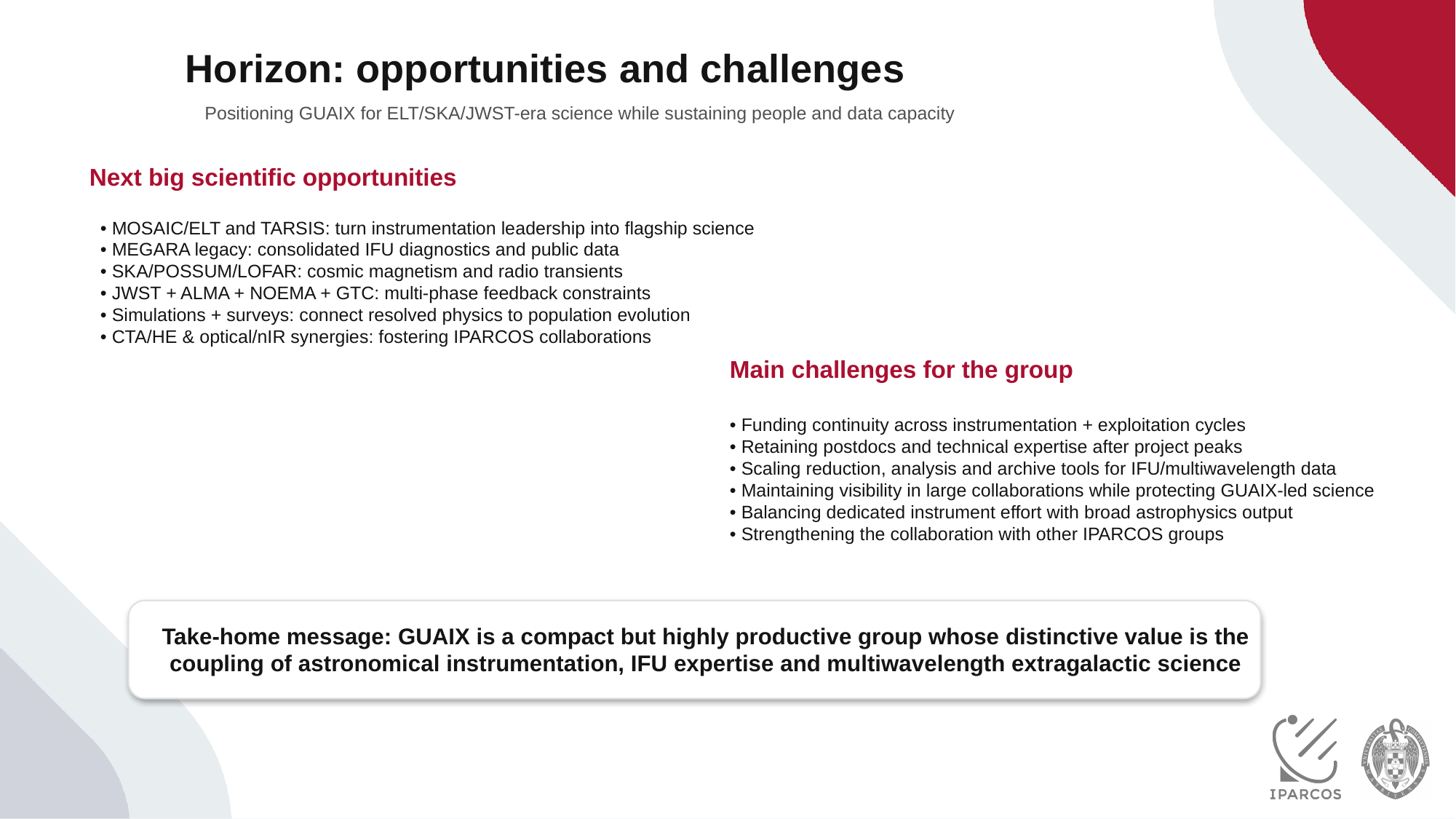

Horizon: opportunities and challenges
Positioning GUAIX for ELT/SKA/JWST-era science while sustaining people and data capacity
Next big scientific opportunities
• MOSAIC/ELT and TARSIS: turn instrumentation leadership into flagship science
• MEGARA legacy: consolidated IFU diagnostics and public data
• SKA/POSSUM/LOFAR: cosmic magnetism and radio transients
• JWST + ALMA + NOEMA + GTC: multi-phase feedback constraints
• Simulations + surveys: connect resolved physics to population evolution
• CTA/HE & optical/nIR synergies: fostering IPARCOS collaborations
Main challenges for the group
• Funding continuity across instrumentation + exploitation cycles
• Retaining postdocs and technical expertise after project peaks
• Scaling reduction, analysis and archive tools for IFU/multiwavelength data
• Maintaining visibility in large collaborations while protecting GUAIX-led science
• Balancing dedicated instrument effort with broad astrophysics output
• Strengthening the collaboration with other IPARCOS groups

Take-home message: GUAIX is a compact but highly productive group whose distinctive value is the coupling of astronomical instrumentation, IFU expertise and multiwavelength extragalactic science